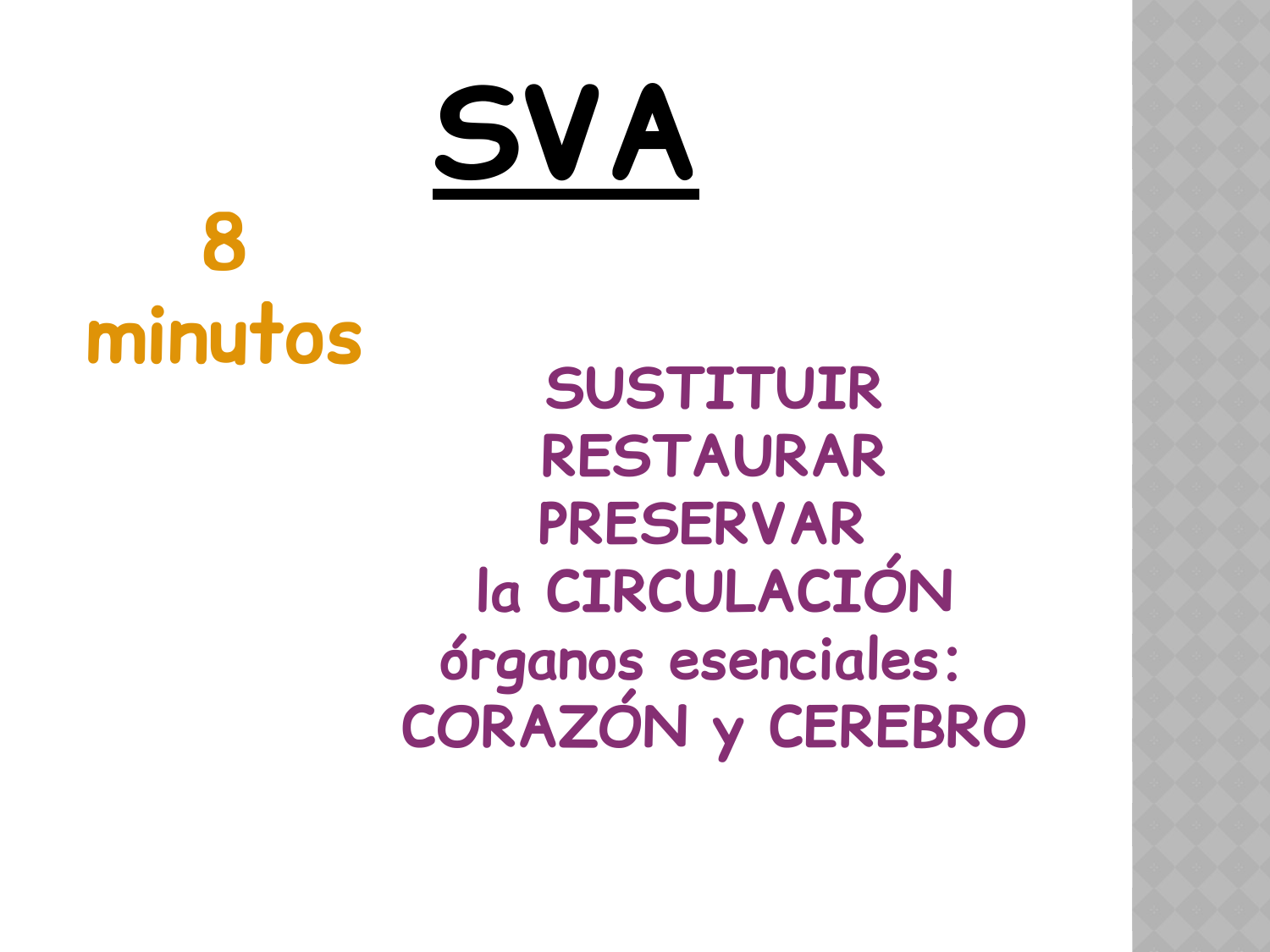

# SVA
8 minutos
SUSTITUIR
RESTAURAR
PRESERVAR
la CIRCULACIÓN órganos esenciales:
CORAZÓN y CEREBRO